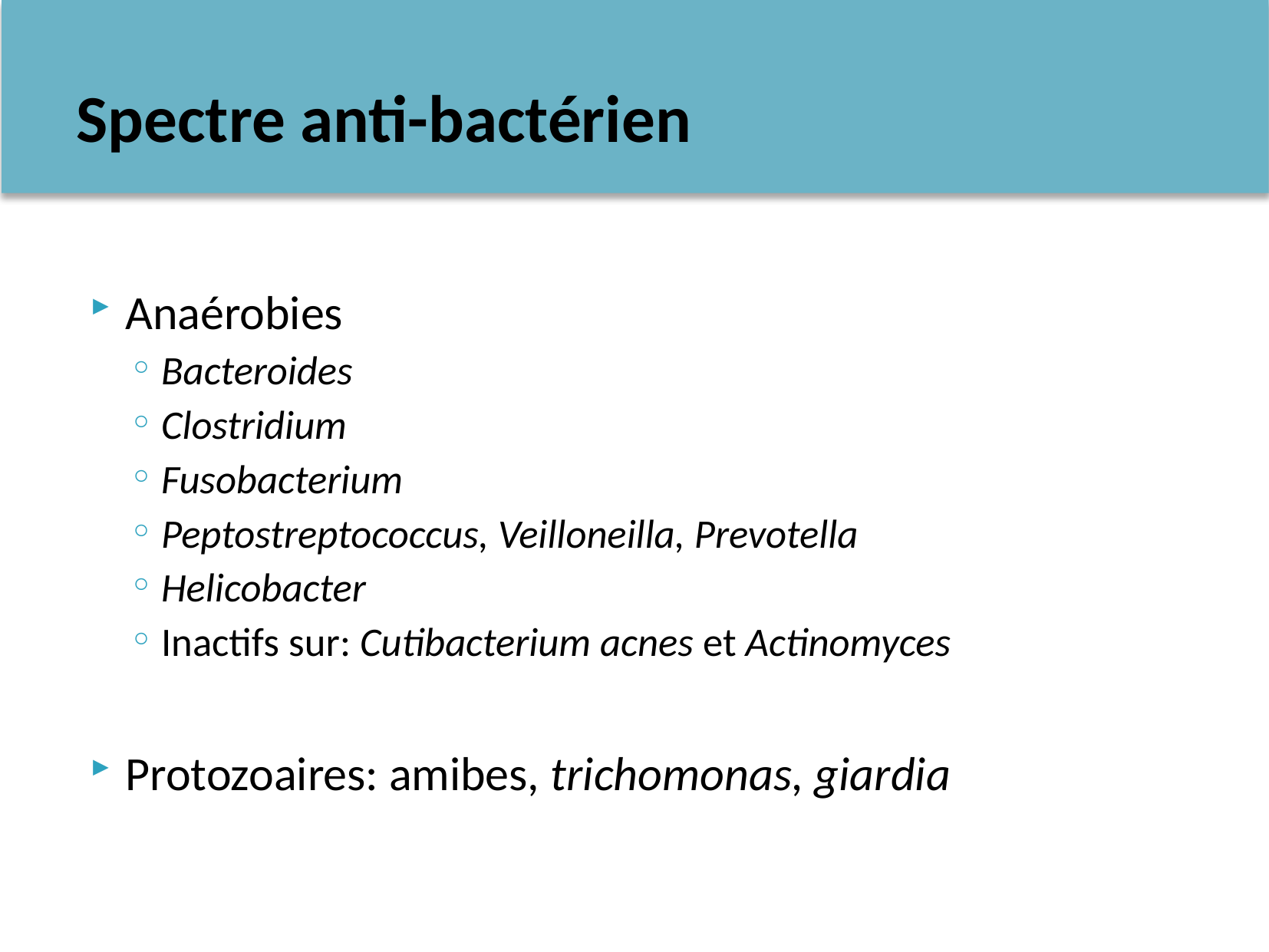

# Spectre anti-bactérien
Anaérobies
Bacteroides
Clostridium
Fusobacterium
Peptostreptococcus, Veilloneilla, Prevotella
Helicobacter
Inactifs sur: Cutibacterium acnes et Actinomyces

Protozoaires: amibes, trichomonas, giardia